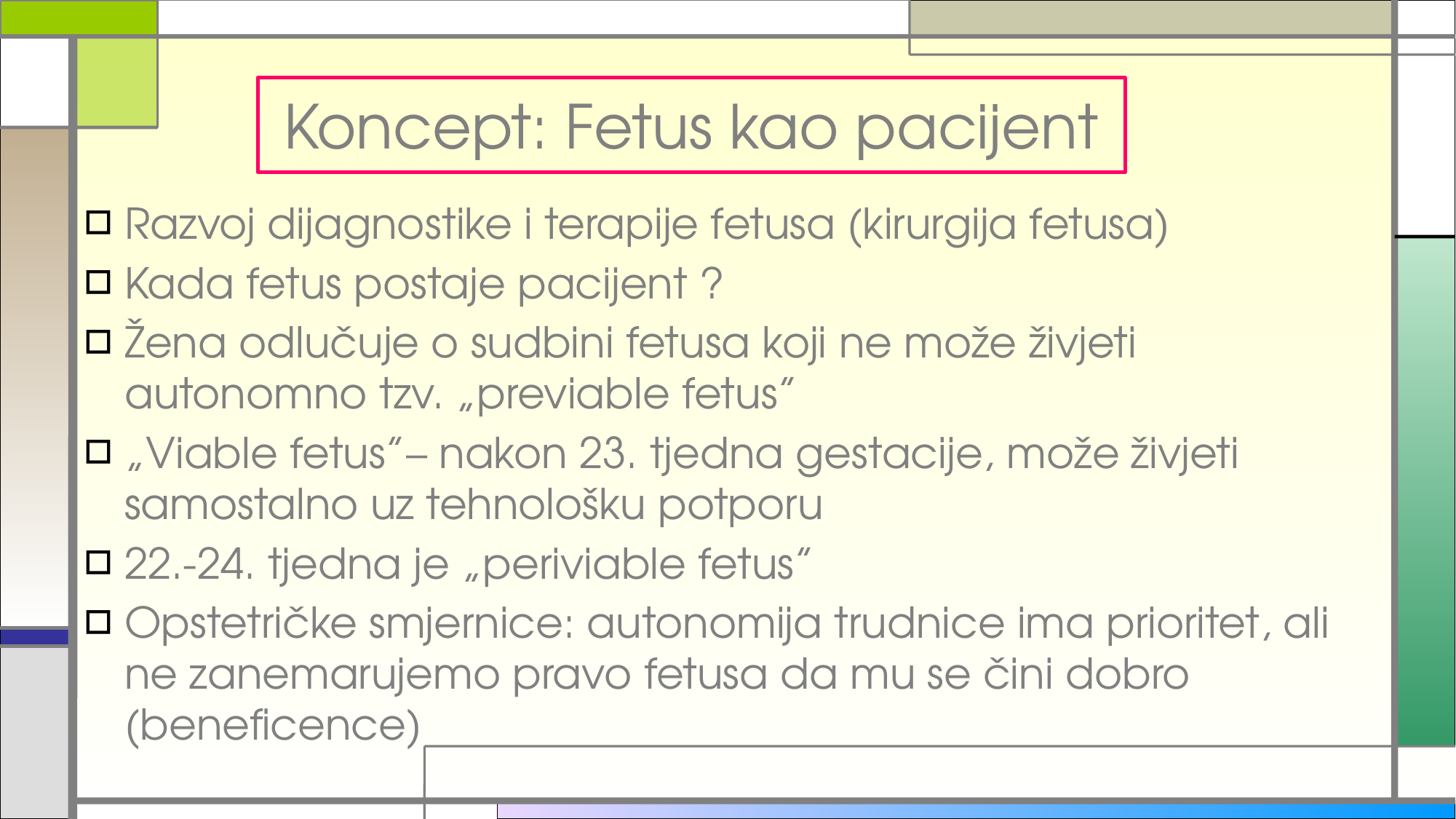

# Koncept: Fetus kao pacijent
Razvoj dijagnostike i terapije fetusa (kirurgija fetusa)
Kada fetus postaje pacijent ?
Žena odlučuje o sudbini fetusa koji ne može živjeti autonomno tzv. „previable fetus”
„Viable fetus”– nakon 23. tjedna gestacije, može živjeti samostalno uz tehnološku potporu
22.-24. tjedna je „periviable fetus”
Opstetričke smjernice: autonomija trudnice ima prioritet, ali ne zanemarujemo pravo fetusa da mu se čini dobro (beneficence)